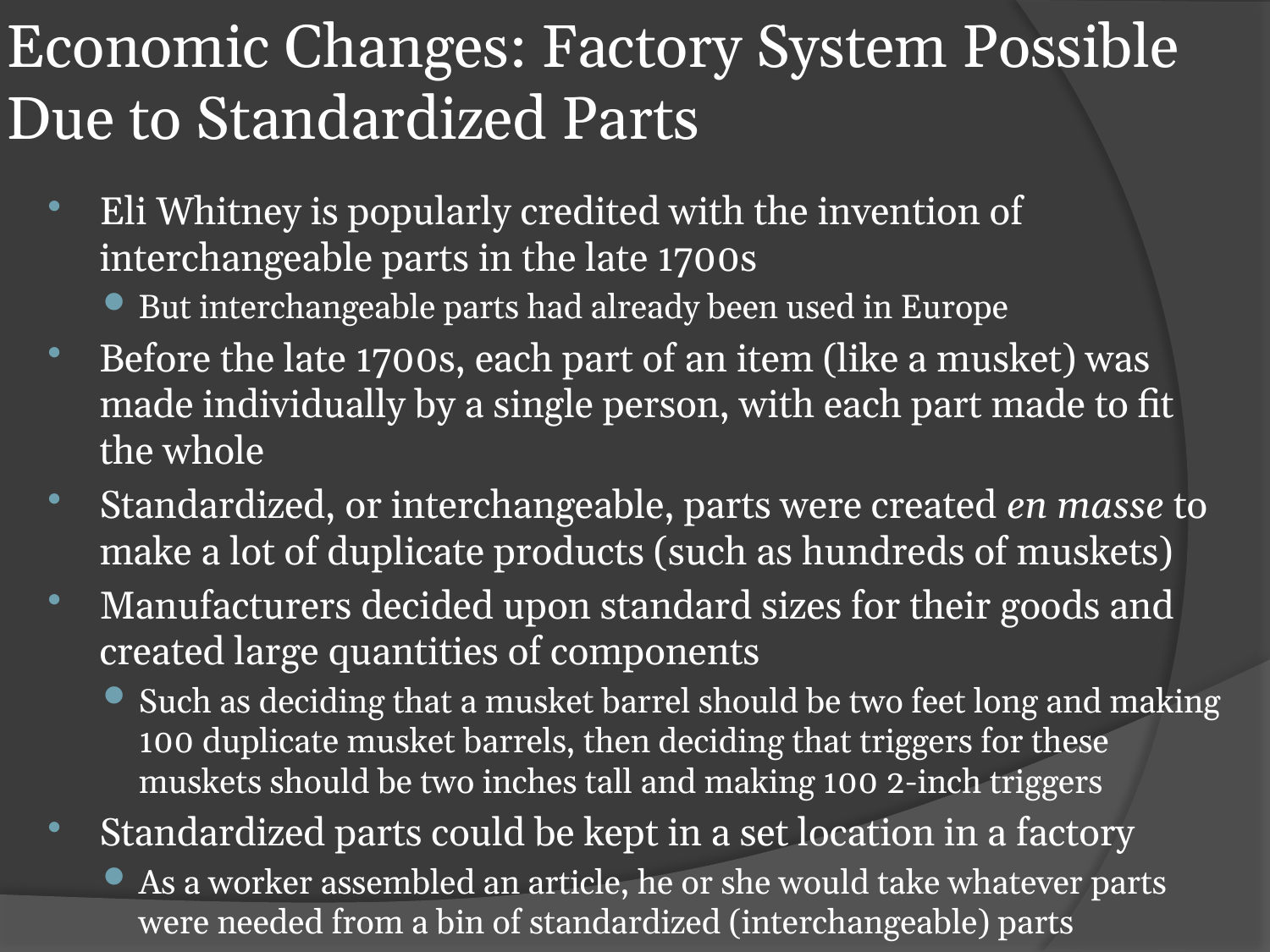

# Economic Changes: Factory System Possible Due to Standardized Parts
Eli Whitney is popularly credited with the invention of interchangeable parts in the late 1700s
But interchangeable parts had already been used in Europe
Before the late 1700s, each part of an item (like a musket) was made individually by a single person, with each part made to fit the whole
Standardized, or interchangeable, parts were created en masse to make a lot of duplicate products (such as hundreds of muskets)
Manufacturers decided upon standard sizes for their goods and created large quantities of components
Such as deciding that a musket barrel should be two feet long and making 100 duplicate musket barrels, then deciding that triggers for these muskets should be two inches tall and making 100 2-inch triggers
Standardized parts could be kept in a set location in a factory
As a worker assembled an article, he or she would take whatever parts were needed from a bin of standardized (interchangeable) parts